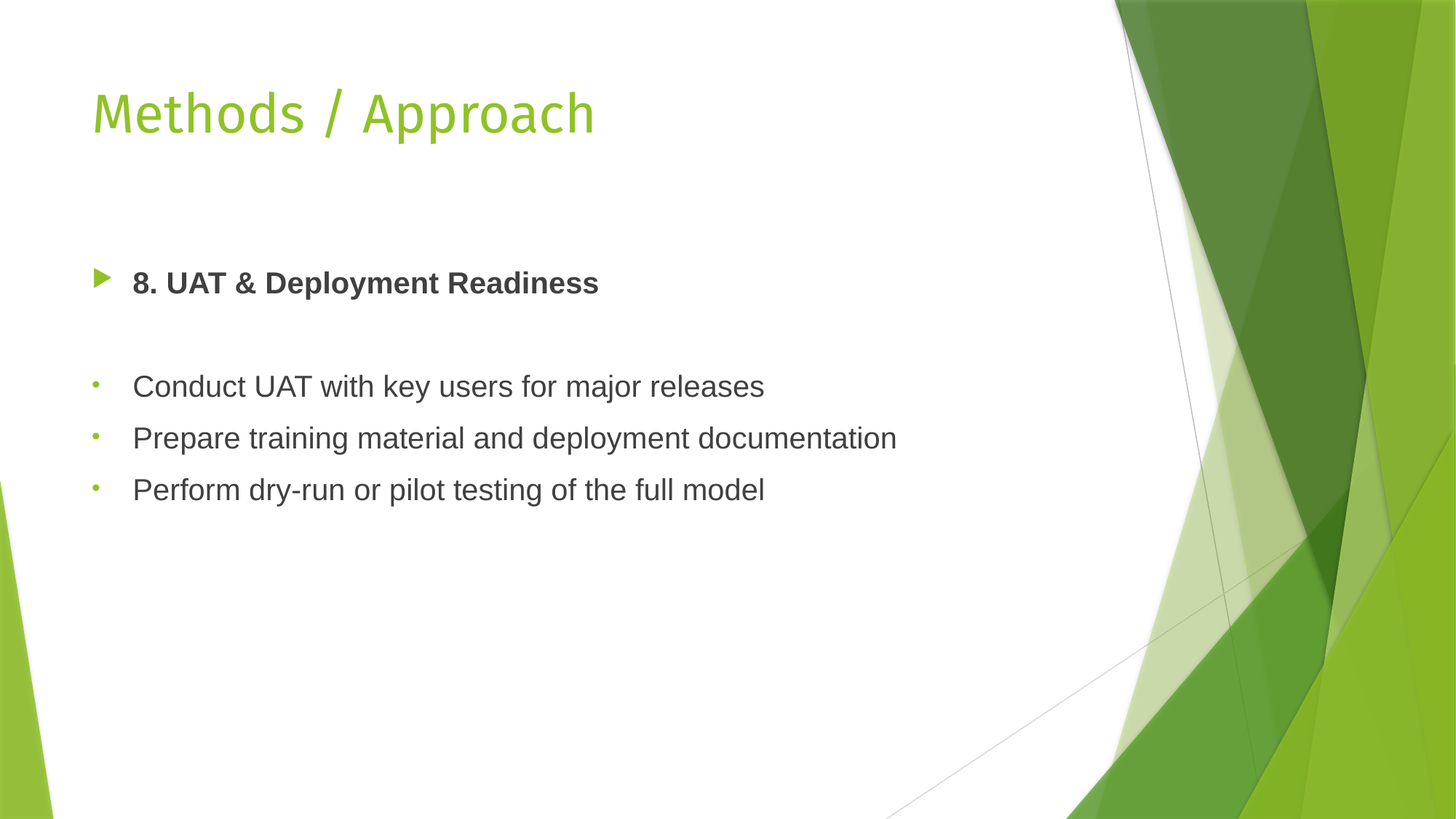

# Methods / Approach
8. UAT & Deployment Readiness

Conduct UAT with key users for major releases
Prepare training material and deployment documentation
Perform dry-run or pilot testing of the full model